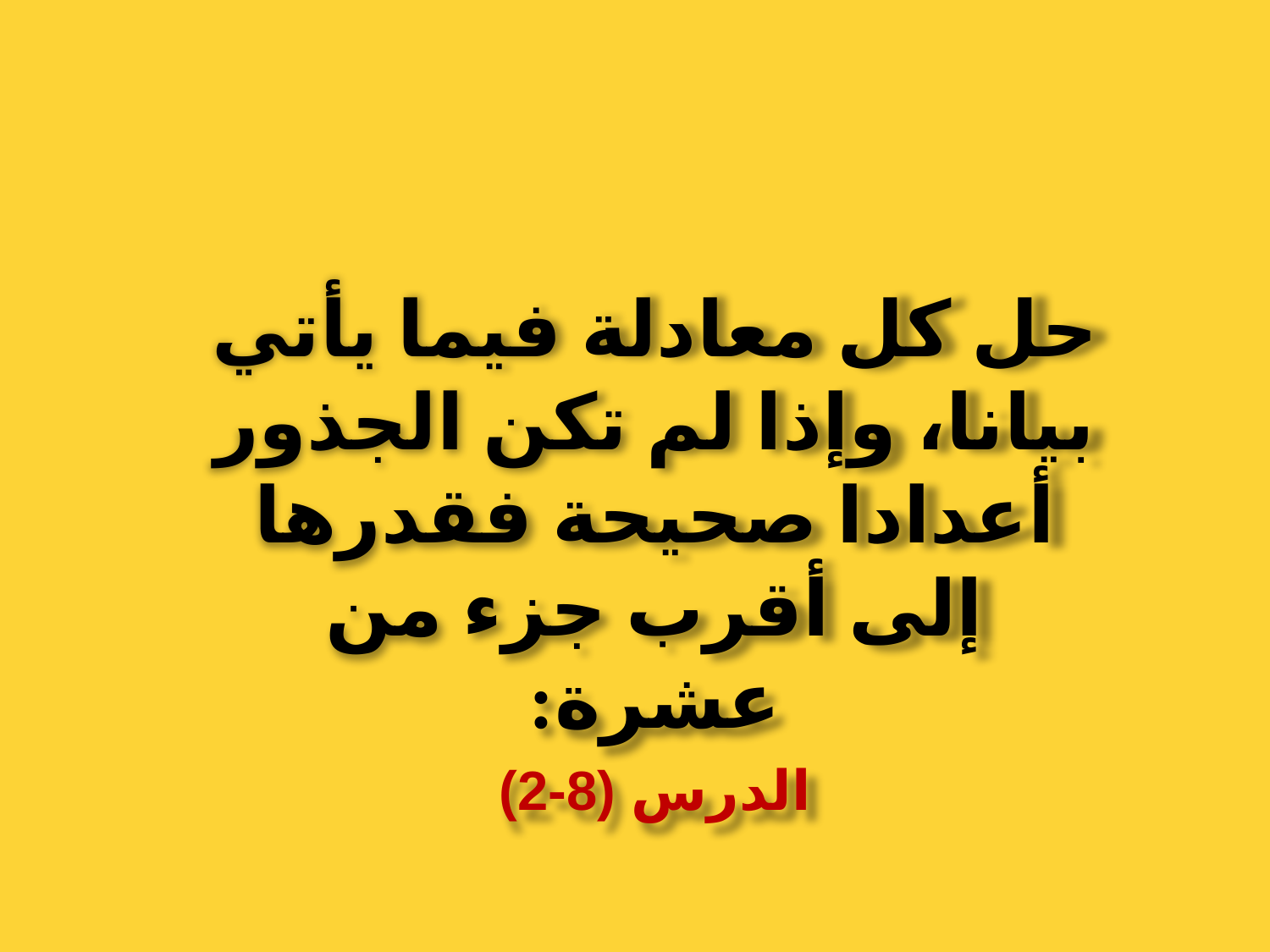

حل كل معادلة فيما يأتي بيانا، وإذا لم تكن الجذور أعدادا صحيحة فقدرها إلى أقرب جزء من عشرة:
الدرس (8-2)